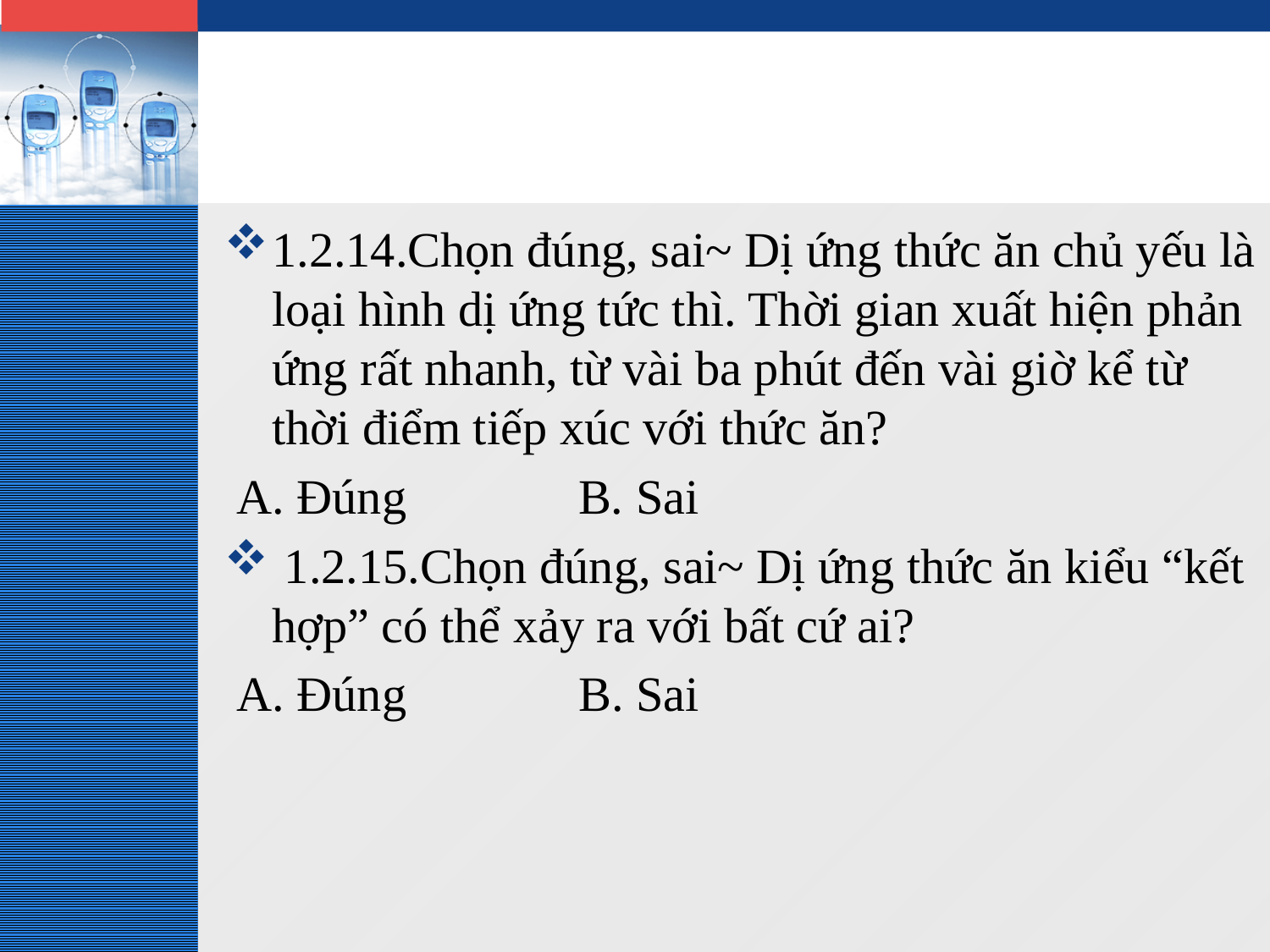

1.2.14.Chọn đúng, sai~ Dị ứng thức ăn chủ yếu là loại hình dị ứng tức thì. Thời gian xuất hiện phản ứng rất nhanh, từ vài ba phút đến vài giờ kể từ thời điểm tiếp xúc với thức ăn?
 A. Đúng              B. Sai
 1.2.15.Chọn đúng, sai~ Dị ứng thức ăn kiểu “kết hợp” có thể xảy ra với bất cứ ai?
 A. Đúng              B. Sai